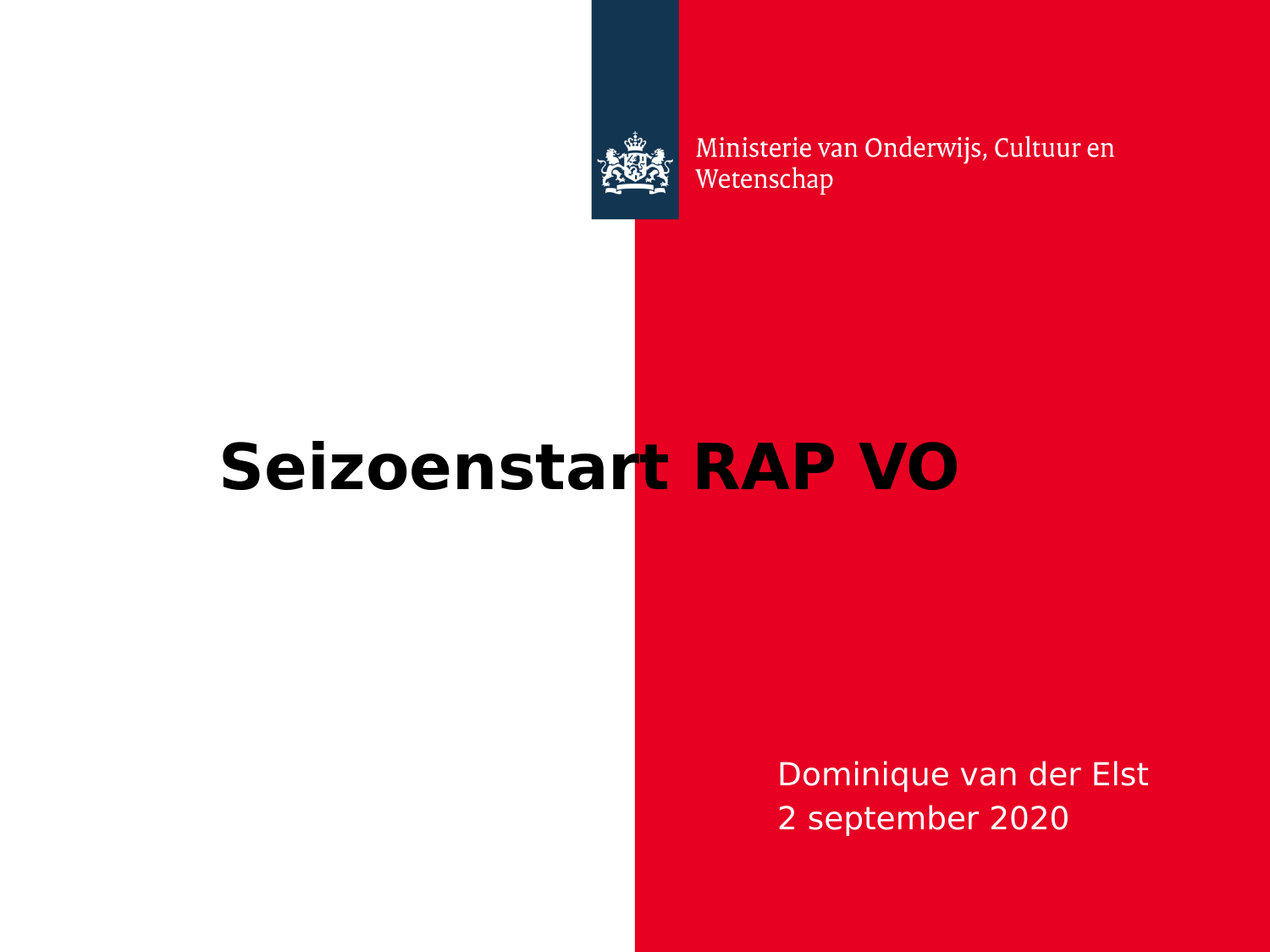

# Seizoenstart RAP VO
	Dominique van der Elst
	2 september 2020